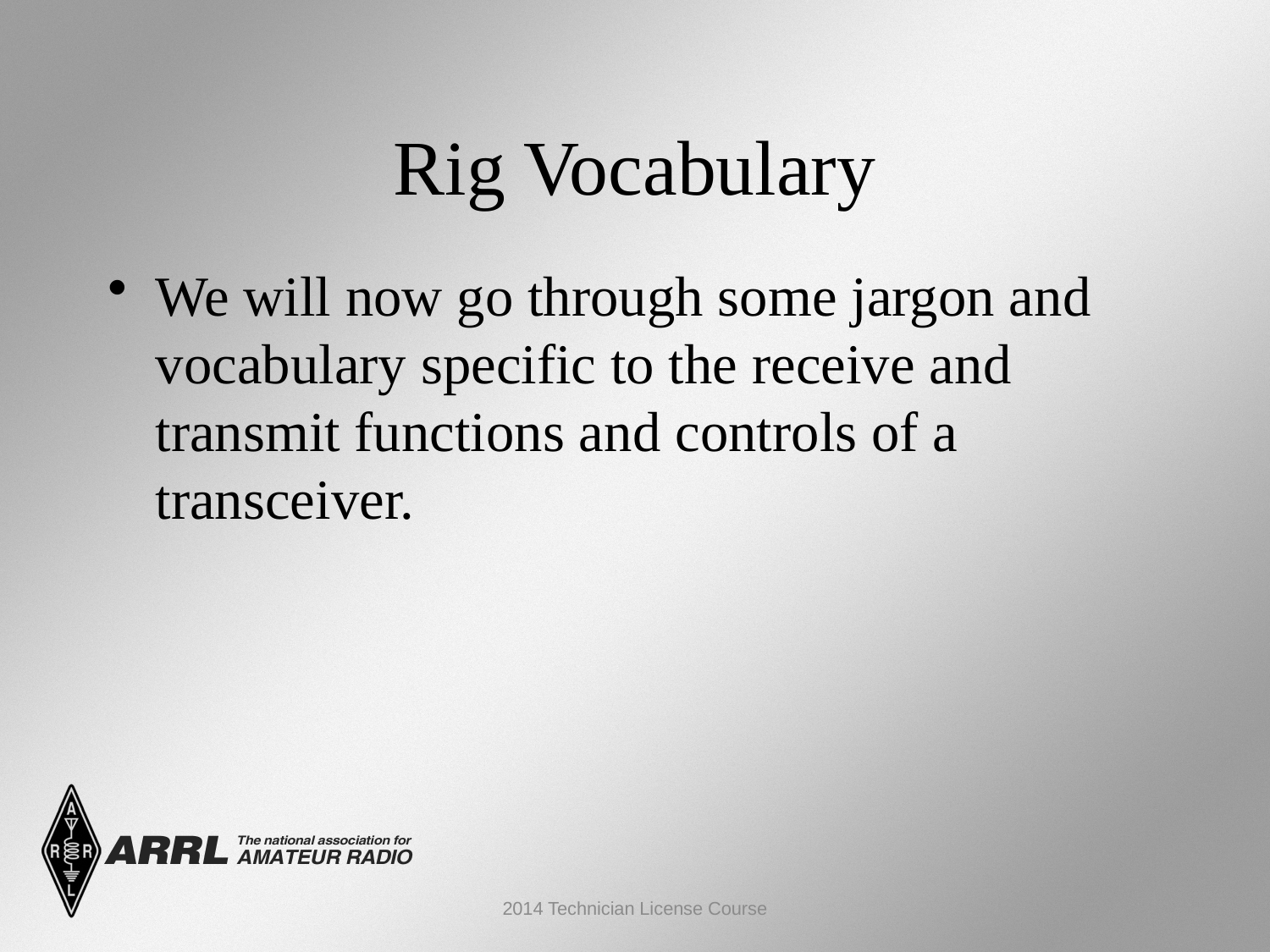

Rig Vocabulary
We will now go through some jargon and vocabulary specific to the receive and transmit functions and controls of a transceiver.

2014 Technician License Course